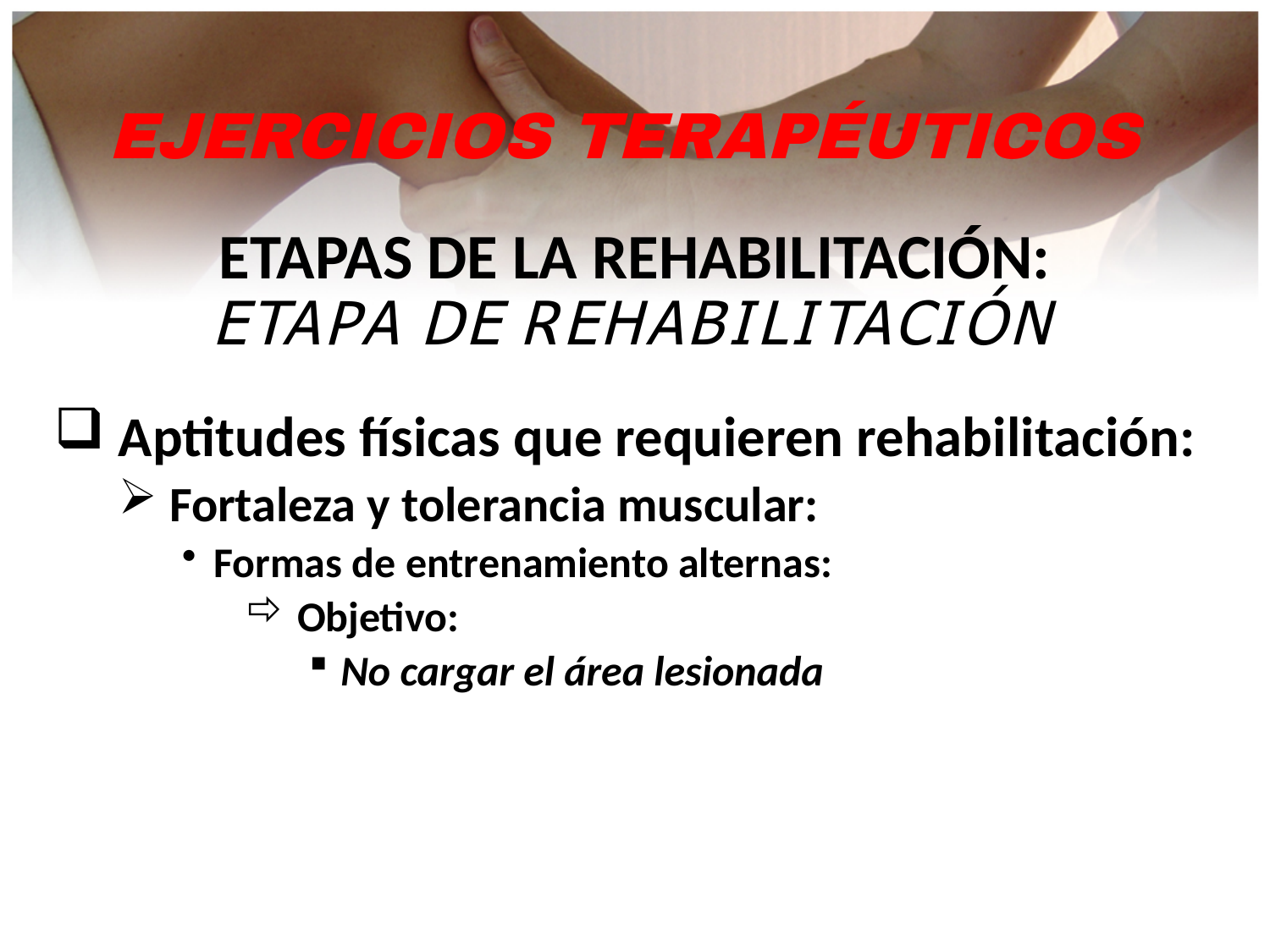

EJERCICIOS TERAPÉUTICOS
ETAPAS DE LA REHABILITACIÓN:
ETAPA DE REHABILITACIÓN
 Aptitudes físicas que requieren rehabilitación:
 Fortaleza y tolerancia muscular:
Formas de entrenamiento alternas:
 Objetivo:
No cargar el área lesionada